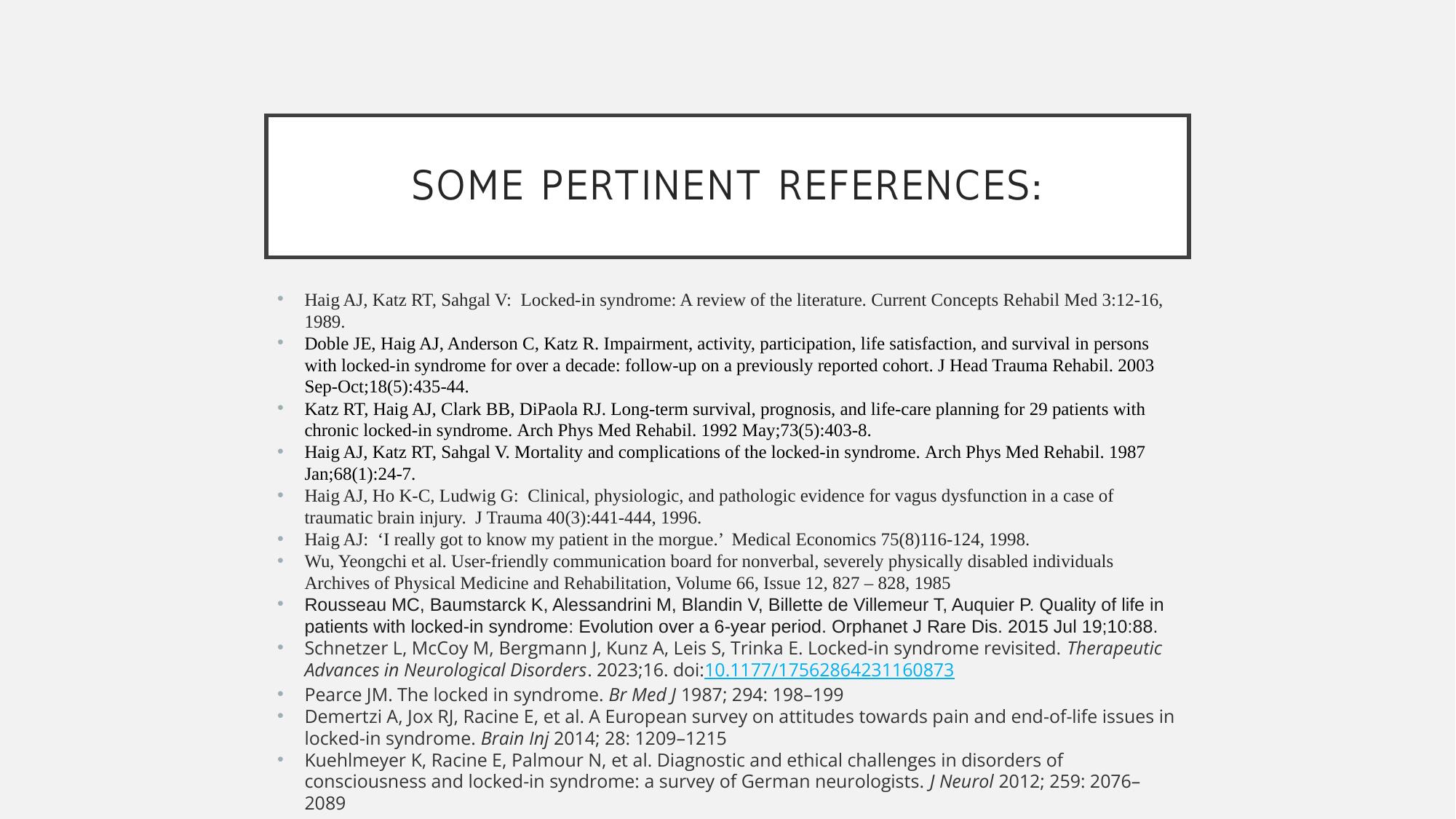

# Some pertinent references:
Haig AJ, Katz RT, Sahgal V:  Locked‑in syndrome: A review of the literature. Current Concepts Rehabil Med 3:12-16, 1989.
Doble JE, Haig AJ, Anderson C, Katz R. Impairment, activity, participation, life satisfaction, and survival in persons with locked-in syndrome for over a decade: follow-up on a previously reported cohort. J Head Trauma Rehabil. 2003 Sep-Oct;18(5):435-44.
Katz RT, Haig AJ, Clark BB, DiPaola RJ. Long-term survival, prognosis, and life-care planning for 29 patients with chronic locked-in syndrome. Arch Phys Med Rehabil. 1992 May;73(5):403-8.
Haig AJ, Katz RT, Sahgal V. Mortality and complications of the locked-in syndrome. Arch Phys Med Rehabil. 1987 Jan;68(1):24-7.
Haig AJ, Ho K-C, Ludwig G:  Clinical, physiologic, and pathologic evidence for vagus dysfunction in a case of traumatic brain injury.  J Trauma 40(3):441-444, 1996.
Haig AJ:  ‘I really got to know my patient in the morgue.’  Medical Economics 75(8)116-124, 1998.
Wu, Yeongchi et al. User-friendly communication board for nonverbal, severely physically disabled individuals Archives of Physical Medicine and Rehabilitation, Volume 66, Issue 12, 827 – 828, 1985
Rousseau MC, Baumstarck K, Alessandrini M, Blandin V, Billette de Villemeur T, Auquier P. Quality of life in patients with locked-in syndrome: Evolution over a 6-year period. Orphanet J Rare Dis. 2015 Jul 19;10:88.
Schnetzer L, McCoy M, Bergmann J, Kunz A, Leis S, Trinka E. Locked-in syndrome revisited. Therapeutic Advances in Neurological Disorders. 2023;16. doi:10.1177/17562864231160873
Pearce JM. The locked in syndrome. Br Med J 1987; 294: 198–199
Demertzi A, Jox RJ, Racine E, et al. A European survey on attitudes towards pain and end-of-life issues in locked-in syndrome. Brain Inj 2014; 28: 1209–1215
Kuehlmeyer K, Racine E, Palmour N, et al. Diagnostic and ethical challenges in disorders of consciousness and locked-in syndrome: a survey of German neurologists. J Neurol 2012; 259: 2076–2089